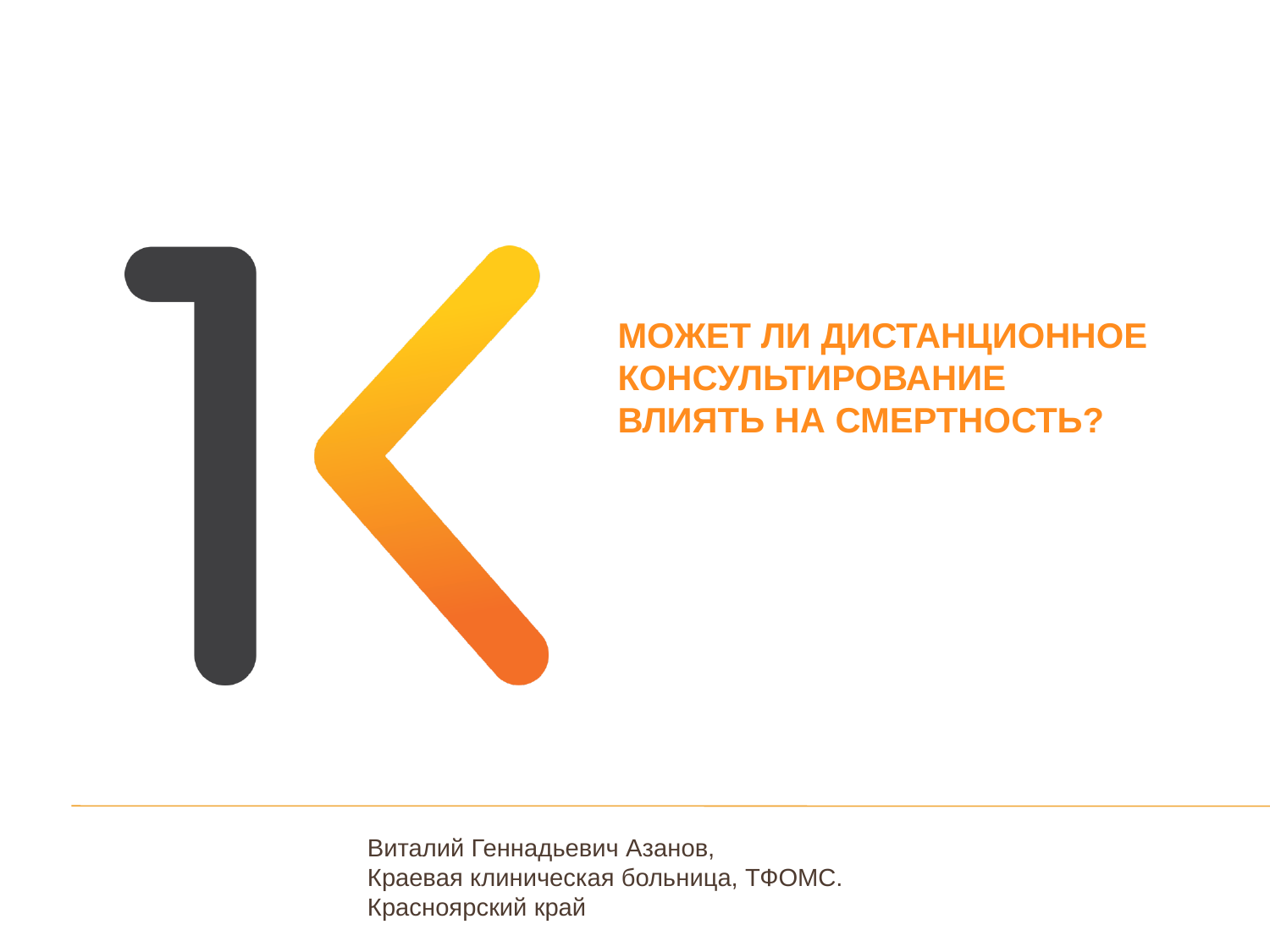

# Может ли дистанционное консультирование влиять на смертность?
Виталий Геннадьевич Азанов,
Краевая клиническая больница, ТФОМС. Красноярский край